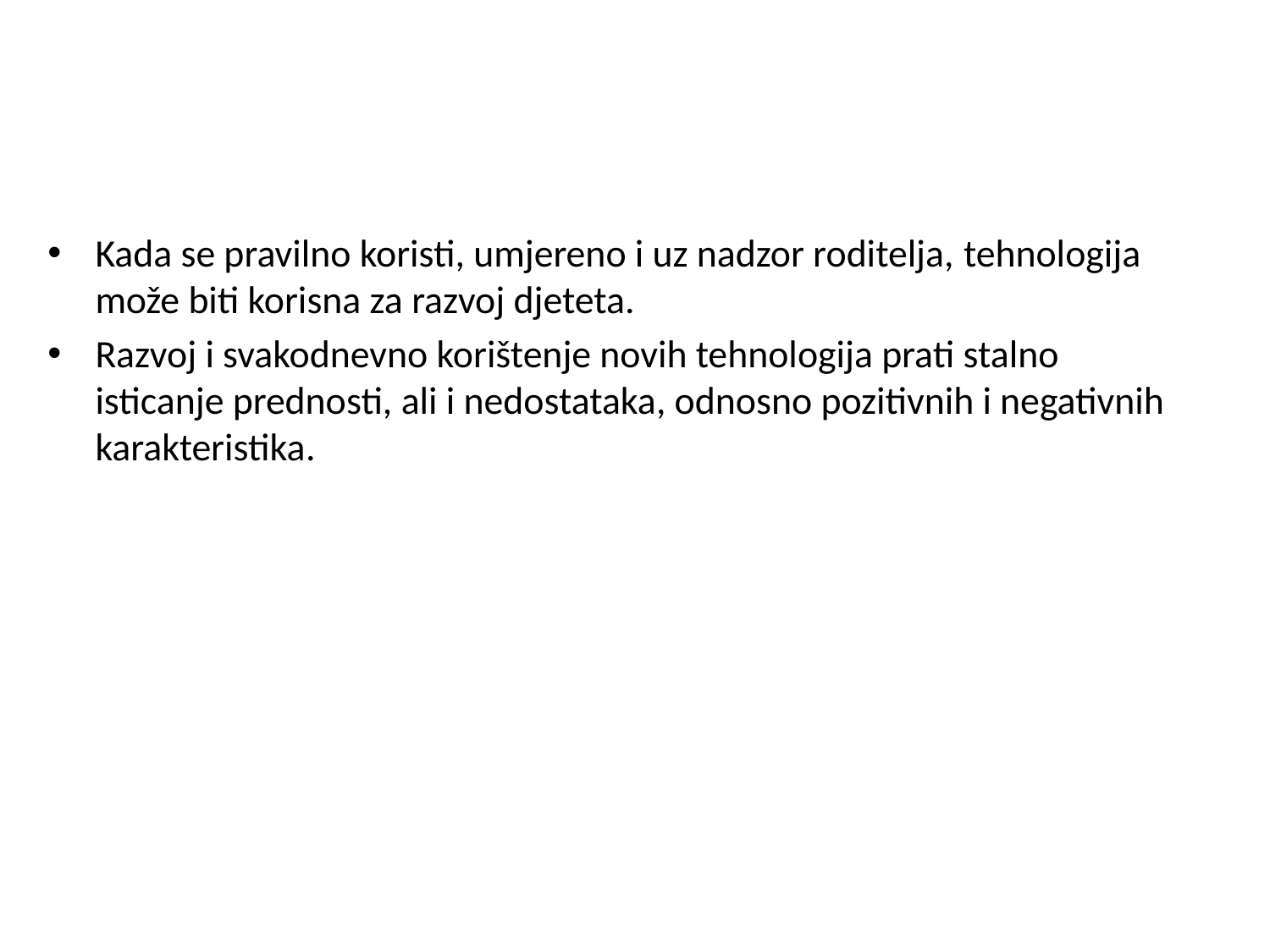

#
Kada se pravilno koristi, umjereno i uz nadzor roditelja, tehnologija može biti korisna za razvoj djeteta.
Razvoj i svakodnevno korištenje novih tehnologija prati stalno isticanje prednosti, ali i nedostataka, odnosno pozitivnih i negativnih karakteristika.